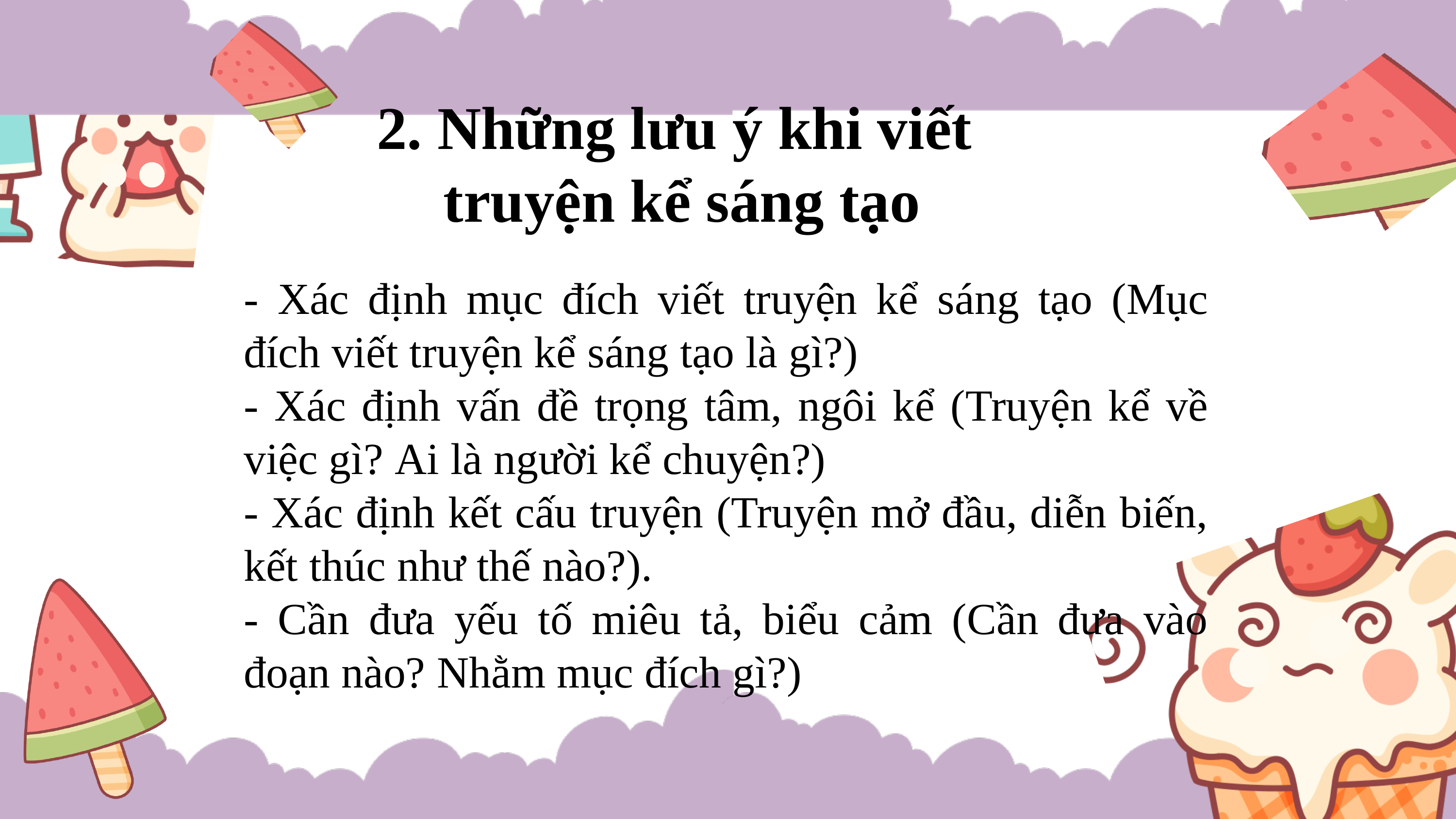

2. Những lưu ý khi viết
truyện kể sáng tạo

- Xác định mục đích viết truyện kể sáng tạo (Mục đích viết truyện kể sáng tạo là gì?)
- Xác định vấn đề trọng tâm, ngôi kể (Truyện kể về việc gì? Ai là người kể chuyện?)
- Xác định kết cấu truyện (Truyện mở đầu, diễn biến, kết thúc như thế nào?).
- Cần đưa yếu tố miêu tả, biểu cảm (Cần đưa vào đoạn nào? Nhằm mục đích gì?)